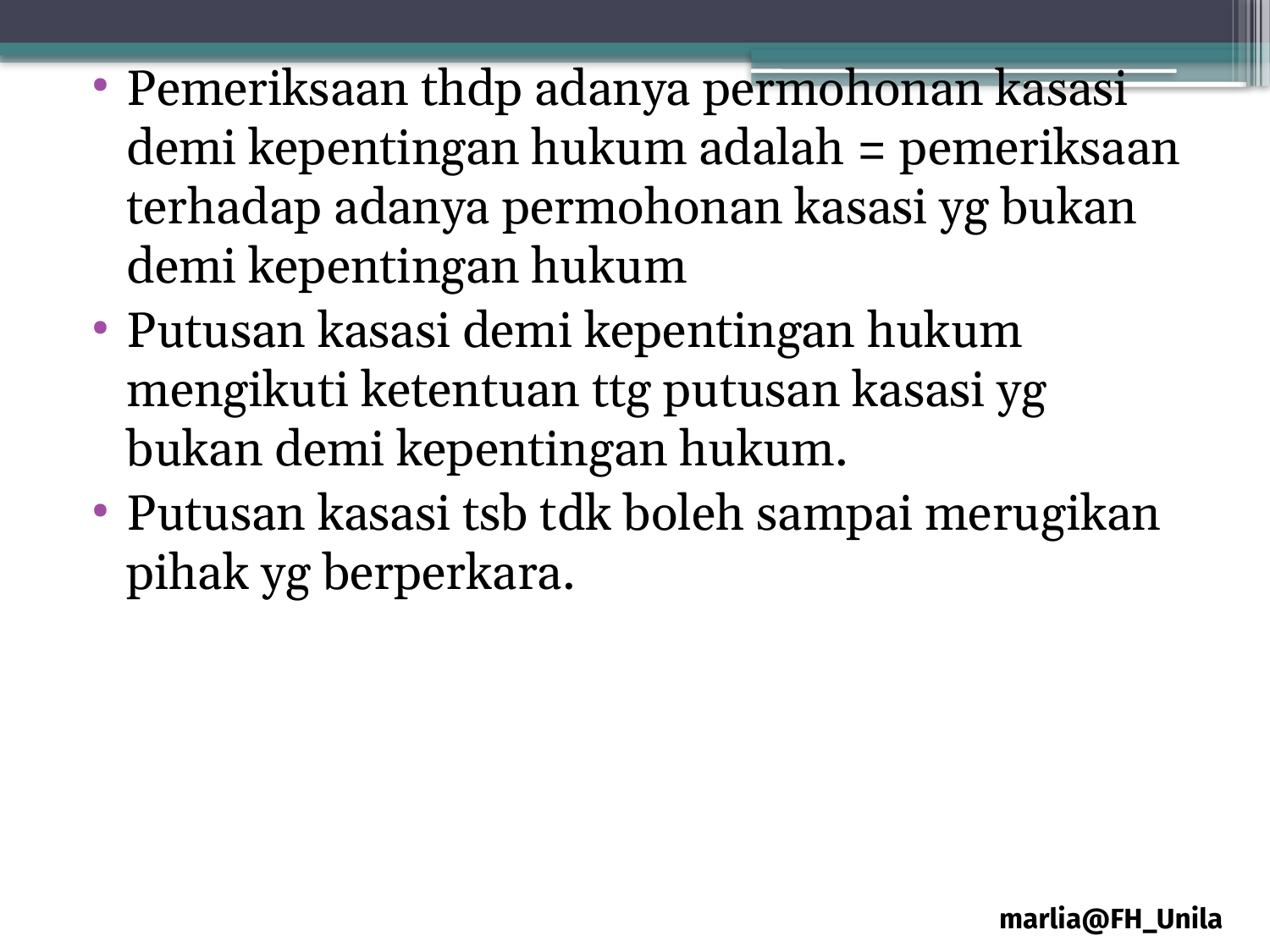

Pemeriksaan thdp adanya permohonan kasasi demi kepentingan hukum adalah = pemeriksaan terhadap adanya permohonan kasasi yg bukan demi kepentingan hukum
Putusan kasasi demi kepentingan hukum mengikuti ketentuan ttg putusan kasasi yg bukan demi kepentingan hukum.
Putusan kasasi tsb tdk boleh sampai merugikan pihak yg berperkara.
marlia@FH_Unila